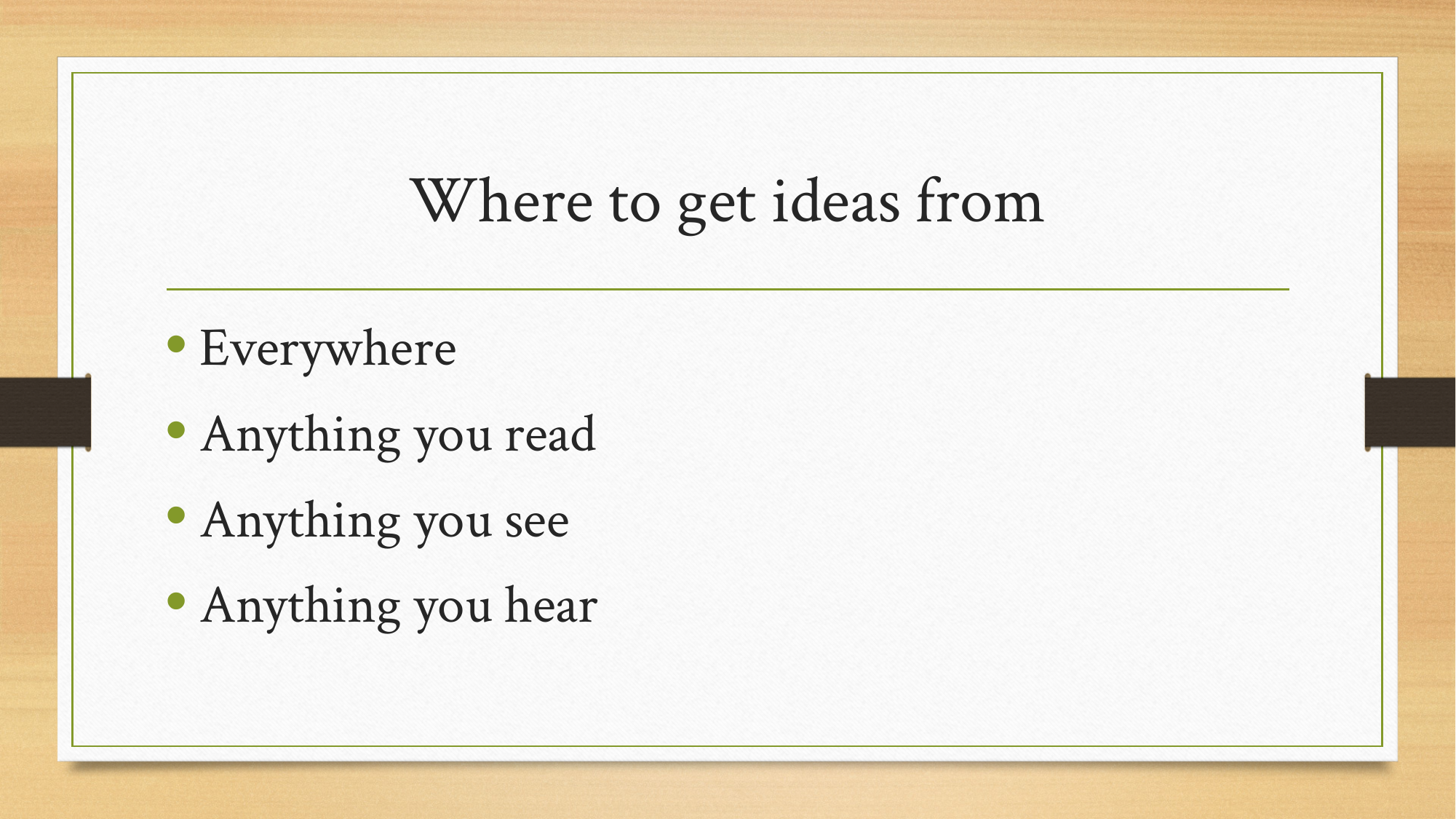

# Where to get ideas from
Everywhere
Anything you read
Anything you see
Anything you hear